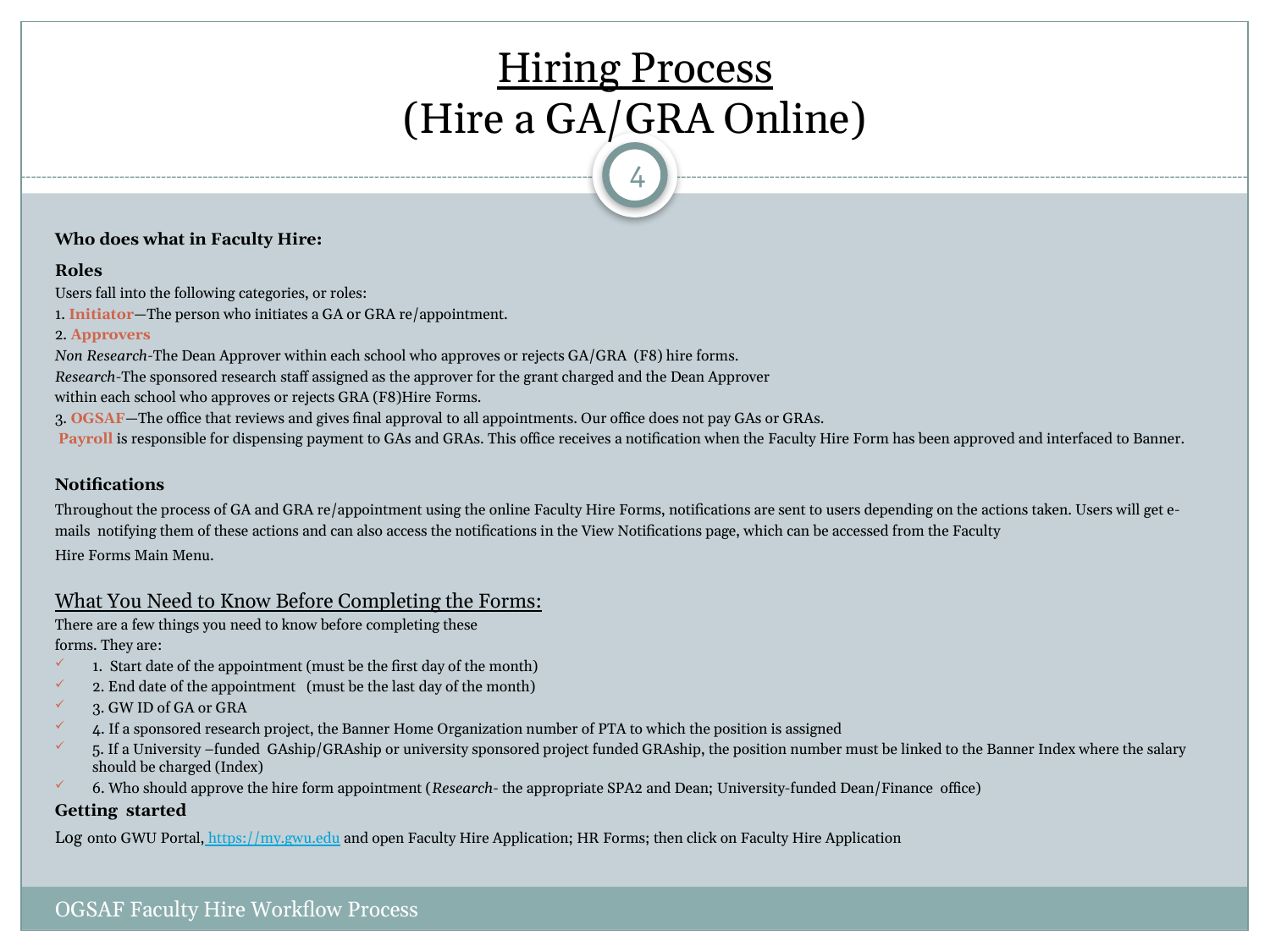

# Hiring Process (Hire a GA/GRA Online)
4
Who does what in Faculty Hire:
Roles
Users fall into the following categories, or roles:
1. Initiator—The person who initiates a GA or GRA re/appointment.
2. Approvers
Non Research-The Dean Approver within each school who approves or rejects GA/GRA  (F8) hire forms.
Research-The sponsored research staff assigned as the approver for the grant charged and the Dean Approver
within each school who approves or rejects GRA (F8)Hire Forms.
3. OGSAF—The office that reviews and gives final approval to all appointments. Our office does not pay GAs or GRAs.
 Payroll is responsible for dispensing payment to GAs and GRAs. This office receives a notification when the Faculty Hire Form has been approved and interfaced to Banner.

Notifications
Throughout the process of GA and GRA re/appointment using the online Faculty Hire Forms, notifications are sent to users depending on the actions taken. Users will get e-mails  notifying them of these actions and can also access the notifications in the View Notifications page, which can be accessed from the Faculty
Hire Forms Main Menu.

What You Need to Know Before Completing the Forms:
There are a few things you need to know before completing these
forms. They are:
1.  Start date of the appointment (must be the first day of the month)
2. End date of the appointment   (must be the last day of the month)
3. GW ID of GA or GRA
4. If a sponsored research project, the Banner Home Organization number of PTA to which the position is assigned
5. If a University –funded  GAship/GRAship or university sponsored project funded GRAship, the position number must be linked to the Banner Index where the salary should be charged (Index)
6. Who should approve the hire form appointment (Research- the appropriate SPA2 and Dean; University-funded Dean/Finance  office)
Getting  started
Log onto GWU Portal, https://my.gwu.edu and open Faculty Hire Application; HR Forms; then click on Faculty Hire Application

OGSAF Faculty Hire Workflow Process